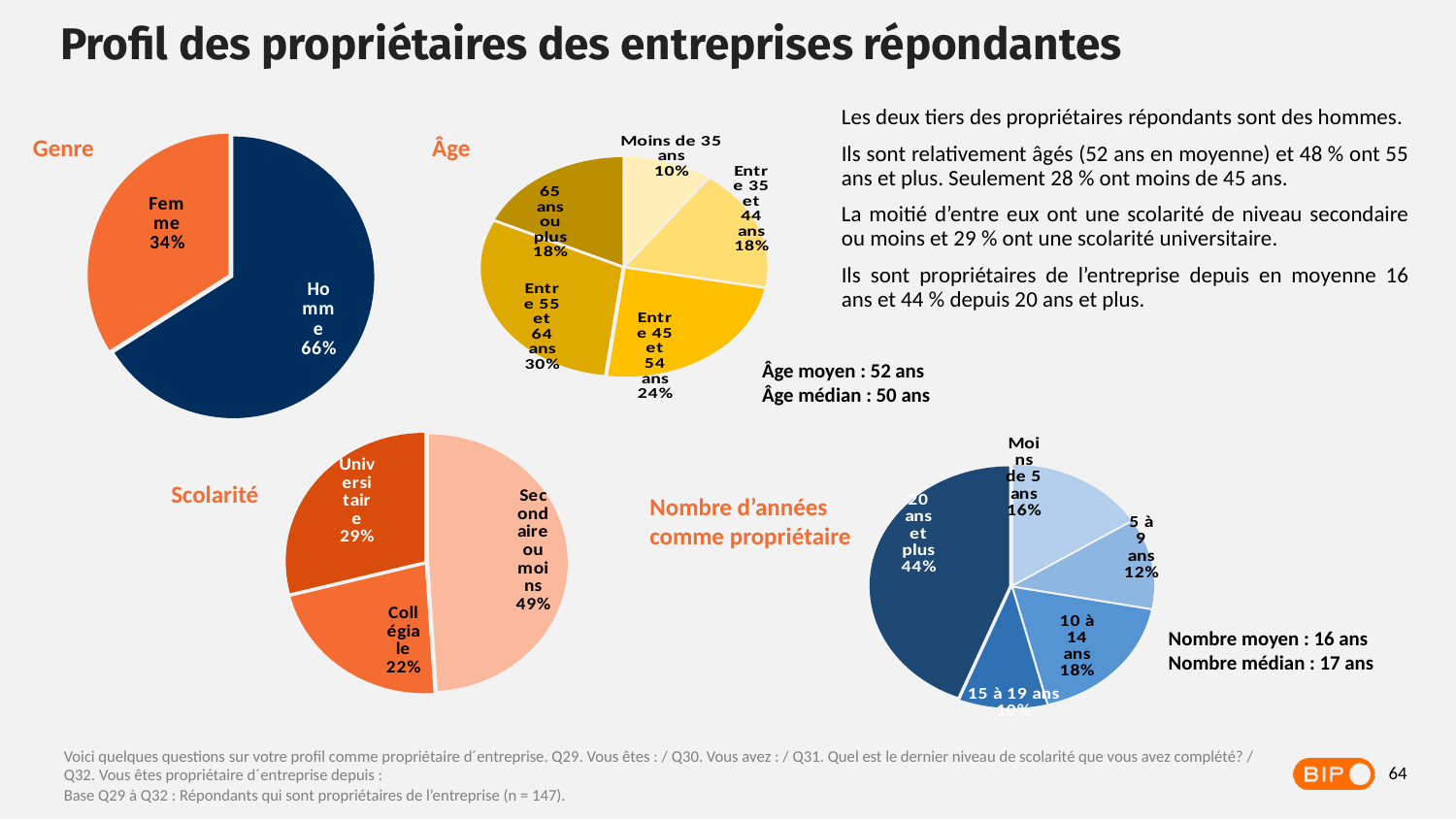

Profil des propriétaires des entreprises répondantes

### Chart

| Category | Freq. |
|---|---|
| Homme | 0.66 |
| Femme | 0.34 |

### Chart

| Category | Freq. |
|---|---|
| Moins de 35 ans | 0.1 |
| Entre 35 et 44 ans | 0.18 |
| Entre 45 et 54 ans | 0.24 |
| Entre 55 et 64 ans | 0.3 |
| 65 ans ou plus | 0.18 |
Les deux tiers des propriétaires répondants sont des hommes.
Ils sont relativement âgés (52 ans en moyenne) et 48 % ont 55 ans et plus. Seulement 28 % ont moins de 45 ans.
La moitié d’entre eux ont une scolarité de niveau secondaire ou moins et 29 % ont une scolarité universitaire.
Ils sont propriétaires de l’entreprise depuis en moyenne 16 ans et 44 % depuis 20 ans et plus.
Genre
Âge
Âge moyen : 52 ans
Âge médian : 50 ans

### Chart

| Category | Freq. |
|---|---|
| Secondaire ou moins | 0.49 |
| Collégiale | 0.22 |
| Universitaire | 0.29 |

### Chart

| Category | Freq. |
|---|---|
| Moins de 5 ans | 0.16 |
| 5 à 9 ans | 0.12 |
| 10 à 14 ans | 0.18 |
| 15 à 19 ans | 0.1 |
| 20 ans et plus | 0.44 |
Scolarité
Nombre d’années comme propriétaire
Nombre moyen : 16 ans
Nombre médian : 17 ans
Voici quelques questions sur votre profil comme propriétaire d´entreprise. Q29. Vous êtes : / Q30. Vous avez : / Q31. Quel est le dernier niveau de scolarité que vous avez complété? /  Q32. Vous êtes propriétaire d´entreprise depuis :
Base Q29 à Q32 : Répondants qui sont propriétaires de l’entreprise (n = 147).
64